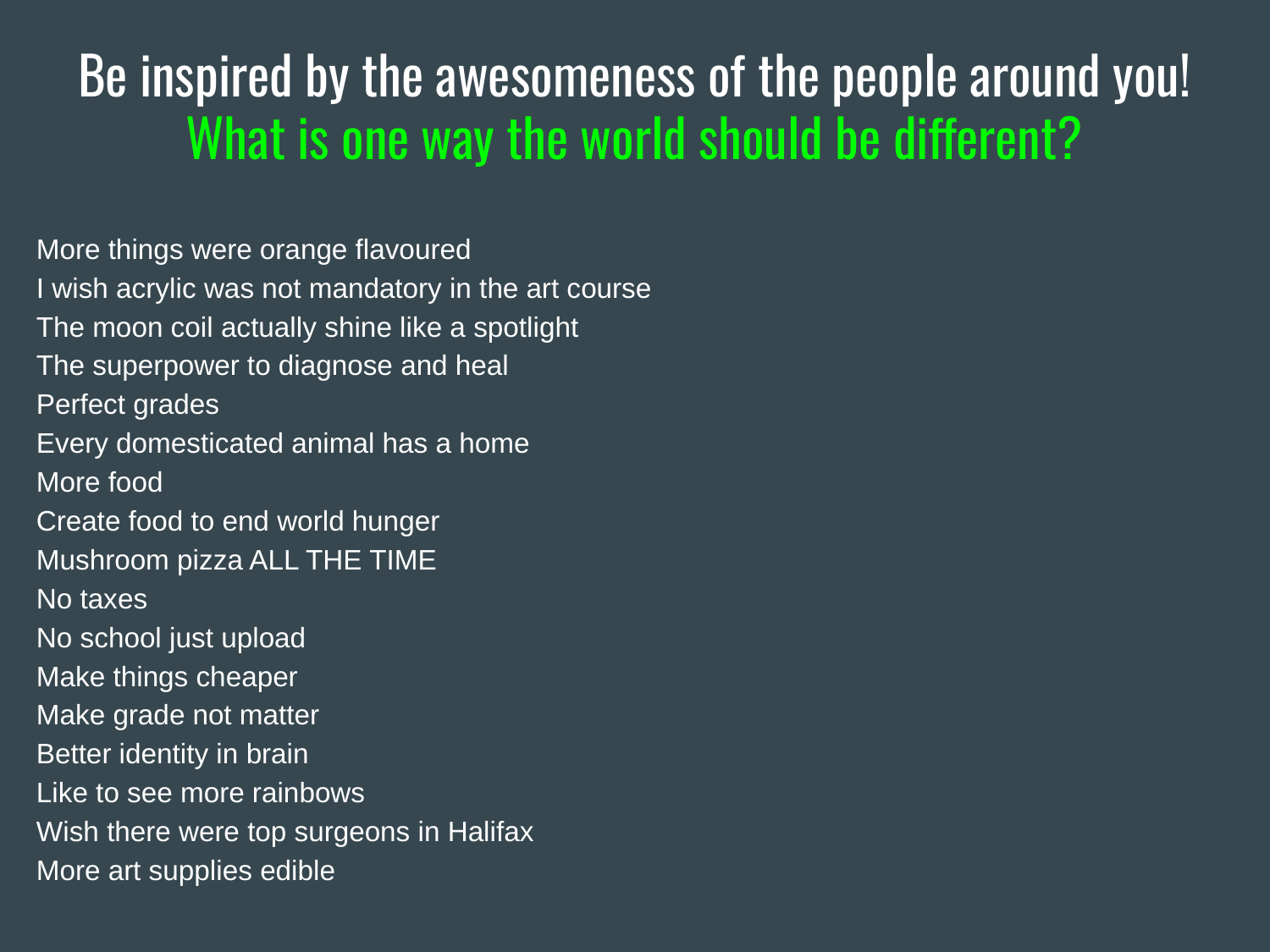

Be inspired by the awesomeness of the people around you!
What is one way the world should be different?
More things were orange flavoured
I wish acrylic was not mandatory in the art course
The moon coil actually shine like a spotlight
The superpower to diagnose and heal
Perfect grades
Every domesticated animal has a home
More food
Create food to end world hunger
Mushroom pizza ALL THE TIME
No taxes
No school just upload
Make things cheaper
Make grade not matter
Better identity in brain
Like to see more rainbows
Wish there were top surgeons in Halifax
More art supplies edible